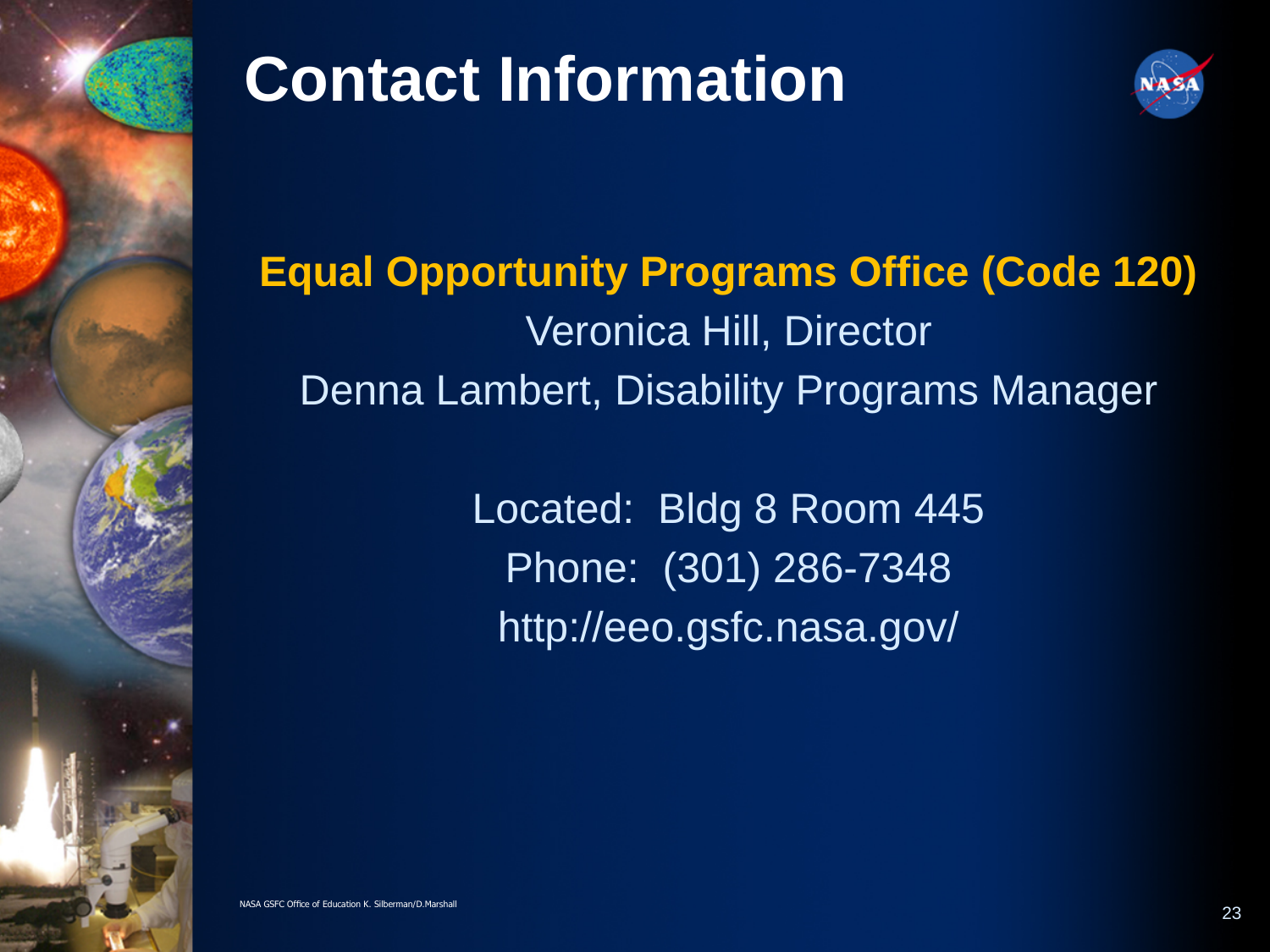

Contact Information
Equal Opportunity Programs Office (Code 120)
Veronica Hill, Director
Denna Lambert, Disability Programs Manager

Located:  Bldg 8 Room 445
Phone:  (301) 286-7348
http://eeo.gsfc.nasa.gov/

NASA GSFC Office of Education K. Silberman/D.Marshall
23